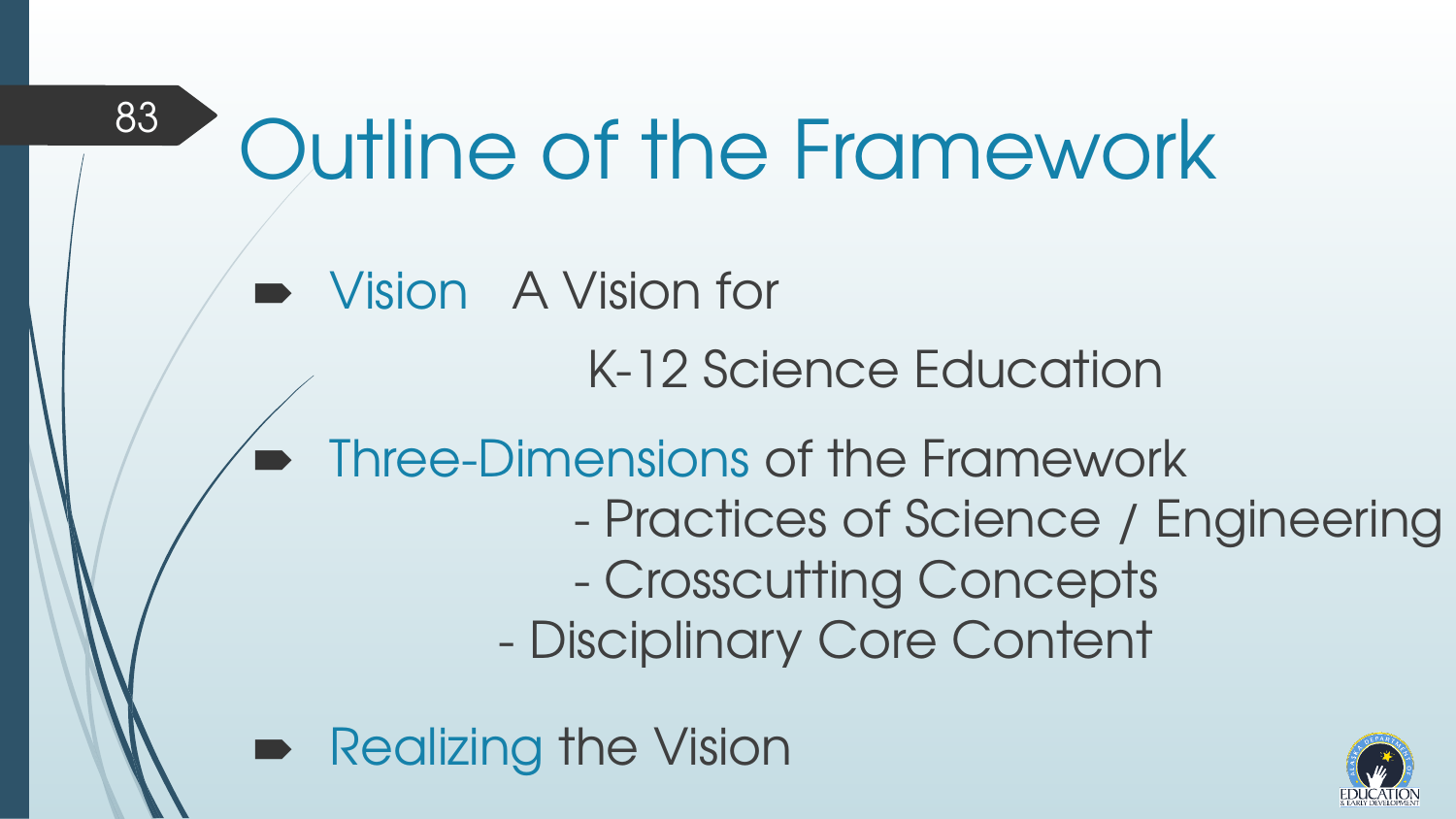

# Outline of the Framework
83
Vision   A Vision for
	        K-12 Science Education
Three-Dimensions of the Framework
	       - Practices of Science / Engineering
	       - Crosscutting Concepts
            - Disciplinary Core Content
Realizing the Vision